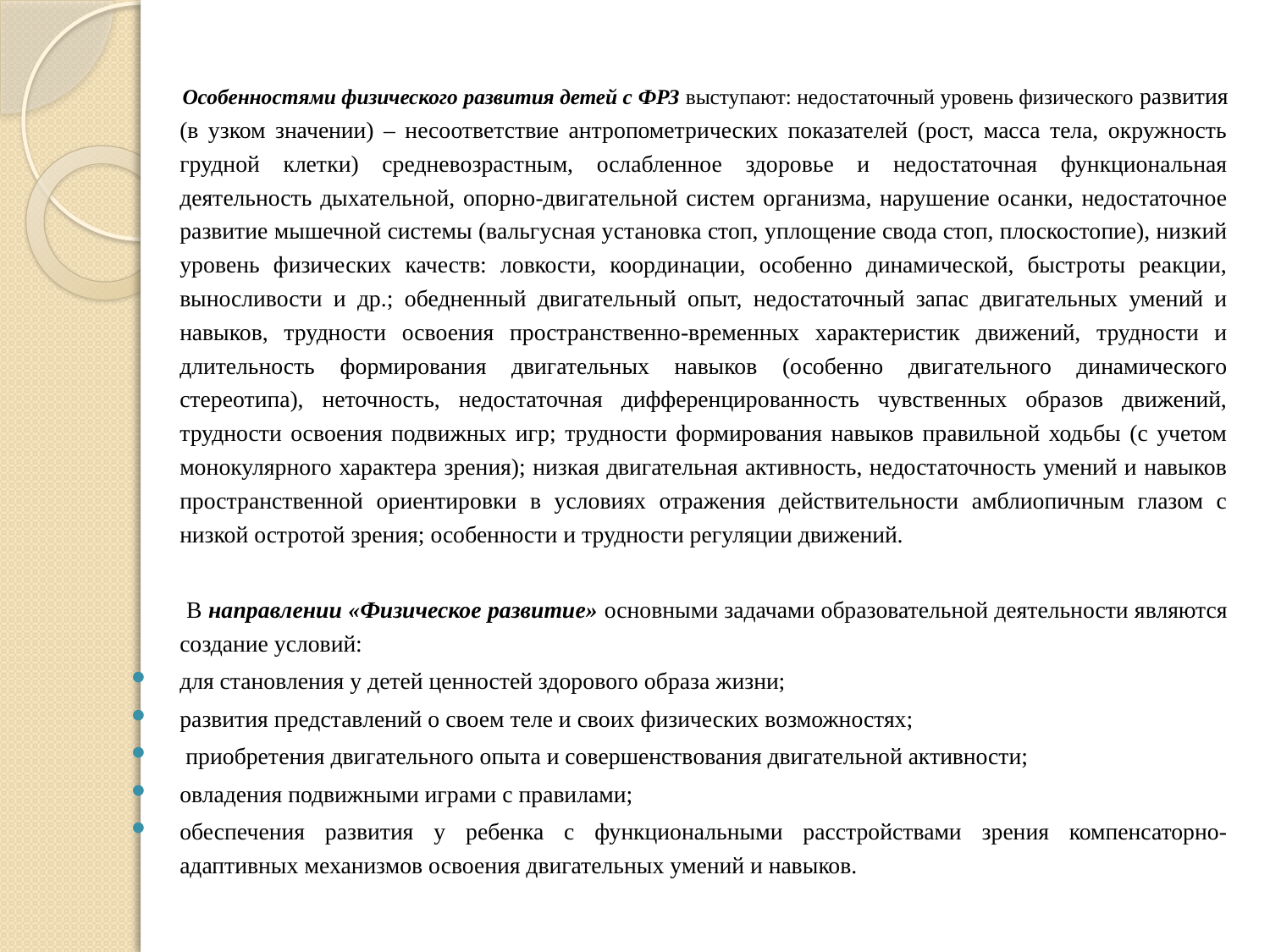

Особенностями физического развития детей с ФРЗ выступают: недостаточный уровень физического развития (в узком значении) – несоответствие антропометрических показателей (рост, масса тела, окружность грудной клетки) средневозрастным, ослабленное здоровье и недостаточная функциональная деятельность дыхательной, опорно-двигательной систем организма, нарушение осанки, недостаточное развитие мышечной системы (вальгусная установка стоп, уплощение свода стоп, плоскостопие), низкий уровень физических качеств: ловкости, координации, особенно динамической, быстроты реакции, выносливости и др.; обедненный двигательный опыт, недостаточный запас двигательных умений и навыков, трудности освоения пространственно-временных характеристик движений, трудности и длительность формирования двигательных навыков (особенно двигательного динамического стереотипа), неточность, недостаточная дифференцированность чувственных образов движений, трудности освоения подвижных игр; трудности формирования навыков правильной ходьбы (с учетом монокулярного характера зрения); низкая двигательная активность, недостаточность умений и навыков пространственной ориентировки в условиях отражения действительности амблиопичным глазом с низкой остротой зрения; особенности и трудности регуляции движений.

       В направлении «Физическое развитие» основными задачами образовательной деятельности являются создание условий:
для становления у детей ценностей здорового образа жизни;
развития представлений о своем теле и своих физических возможностях;
 приобретения двигательного опыта и совершенствования двигательной активности;
овладения подвижными играми с правилами;
обеспечения развития у ребенка с функциональными расстройствами зрения компенсаторно-адаптивных механизмов освоения двигательных умений и навыков.